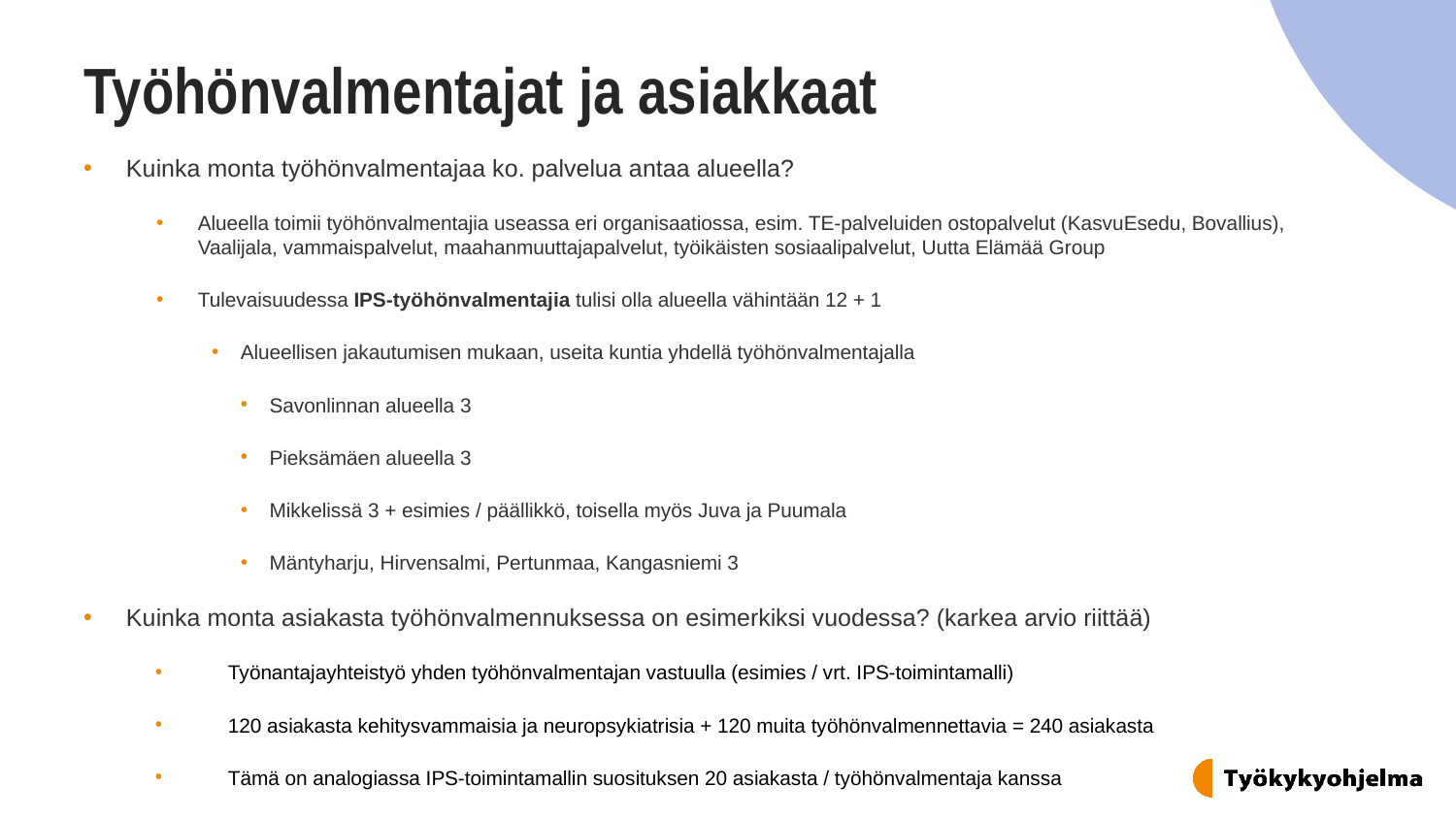

# Työhönvalmentajat ja asiakkaat
Kuinka monta työhönvalmentajaa ko. palvelua antaa alueella?
Alueella toimii työhönvalmentajia useassa eri organisaatiossa, esim. TE-palveluiden ostopalvelut (KasvuEsedu, Bovallius), Vaalijala, vammaispalvelut, maahanmuuttajapalvelut, työikäisten sosiaalipalvelut, Uutta Elämää Group
Tulevaisuudessa IPS-työhönvalmentajia tulisi olla alueella vähintään 12 + 1
Alueellisen jakautumisen mukaan, useita kuntia yhdellä työhönvalmentajalla
Savonlinnan alueella 3
Pieksämäen alueella 3
Mikkelissä 3 + esimies / päällikkö, toisella myös Juva ja Puumala
Mäntyharju, Hirvensalmi, Pertunmaa, Kangasniemi 3
Kuinka monta asiakasta työhönvalmennuksessa on esimerkiksi vuodessa? (karkea arvio riittää)
Työnantajayhteistyö yhden työhönvalmentajan vastuulla (esimies / vrt. IPS-toimintamalli)
120 asiakasta kehitysvammaisia ja neuropsykiatrisia + 120 muita työhönvalmennettavia = 240 asiakasta
Tämä on analogiassa IPS-toimintamallin suosituksen 20 asiakasta / työhönvalmentaja kanssa